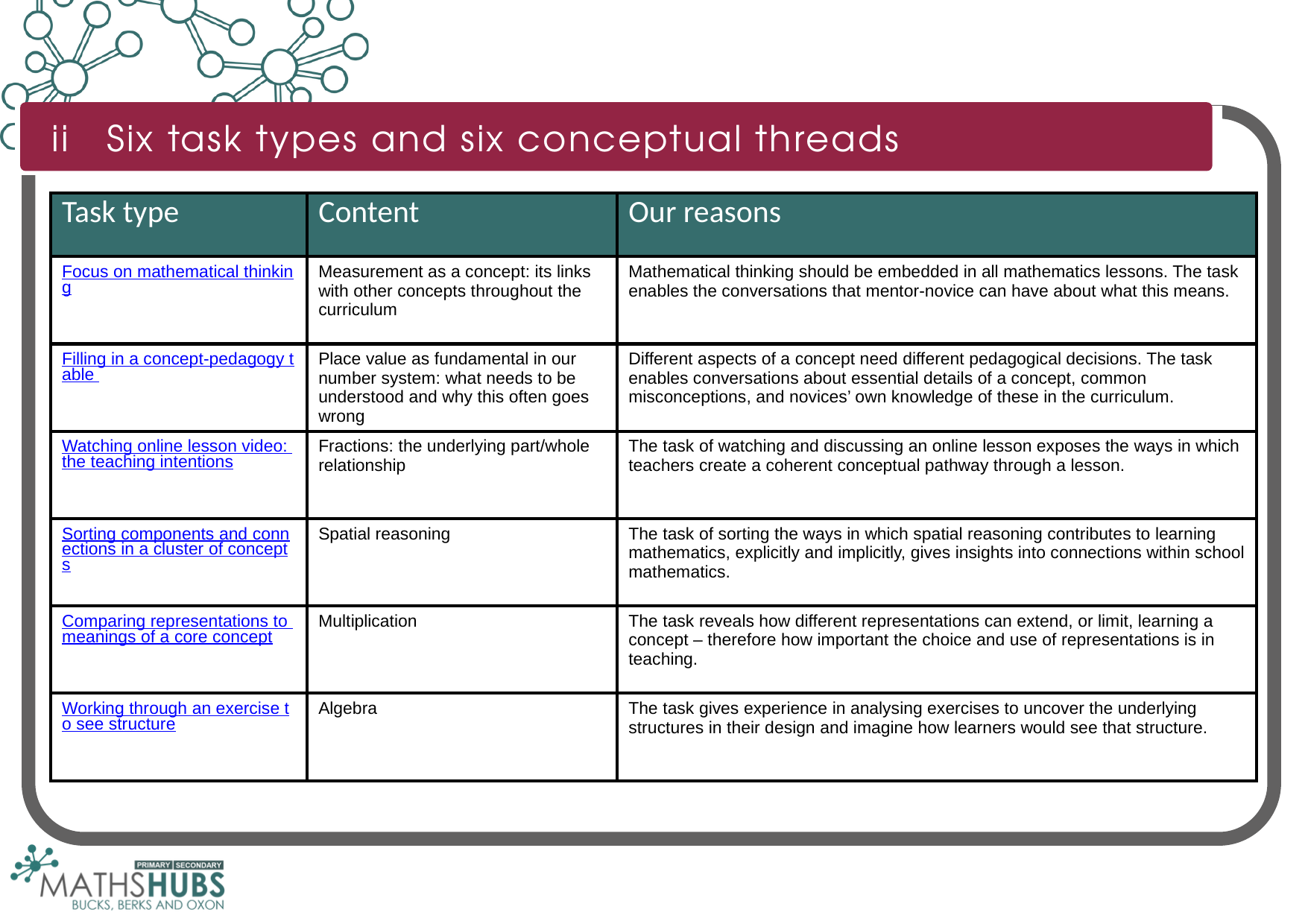

ii   Six task types and six conceptual threads

| Task type | Content | Our reasons |
| --- | --- | --- |
| Focus on mathematical thinking | Measurement as a concept: its links with other concepts throughout the curriculum | Mathematical thinking should be embedded in all mathematics lessons. The task enables the conversations that mentor-novice can have about what this means. |
| Filling in a concept-pedagogy table | Place value as fundamental in our number system: what needs to be understood and why this often goes wrong | Different aspects of a concept need different pedagogical decisions. The task enables conversations about essential details of a concept, common misconceptions, and novices’ own knowledge of these in the curriculum. |
| Watching online lesson video: the teaching intentions | Fractions: the underlying part/whole relationship | The task of watching and discussing an online lesson exposes the ways in which teachers create a coherent conceptual pathway through a lesson. |
| Sorting components and connections in a cluster of concepts | Spatial reasoning | The task of sorting the ways in which spatial reasoning contributes to learning mathematics, explicitly and implicitly, gives insights into connections within school mathematics. |
| Comparing representations to meanings of a core concept | Multiplication | The task reveals how different representations can extend, or limit, learning a concept – therefore how important the choice and use of representations is in teaching. |
| Working through an exercise to see structure | Algebra | The task gives experience in analysing exercises to uncover the underlying structures in their design and imagine how learners would see that structure. |